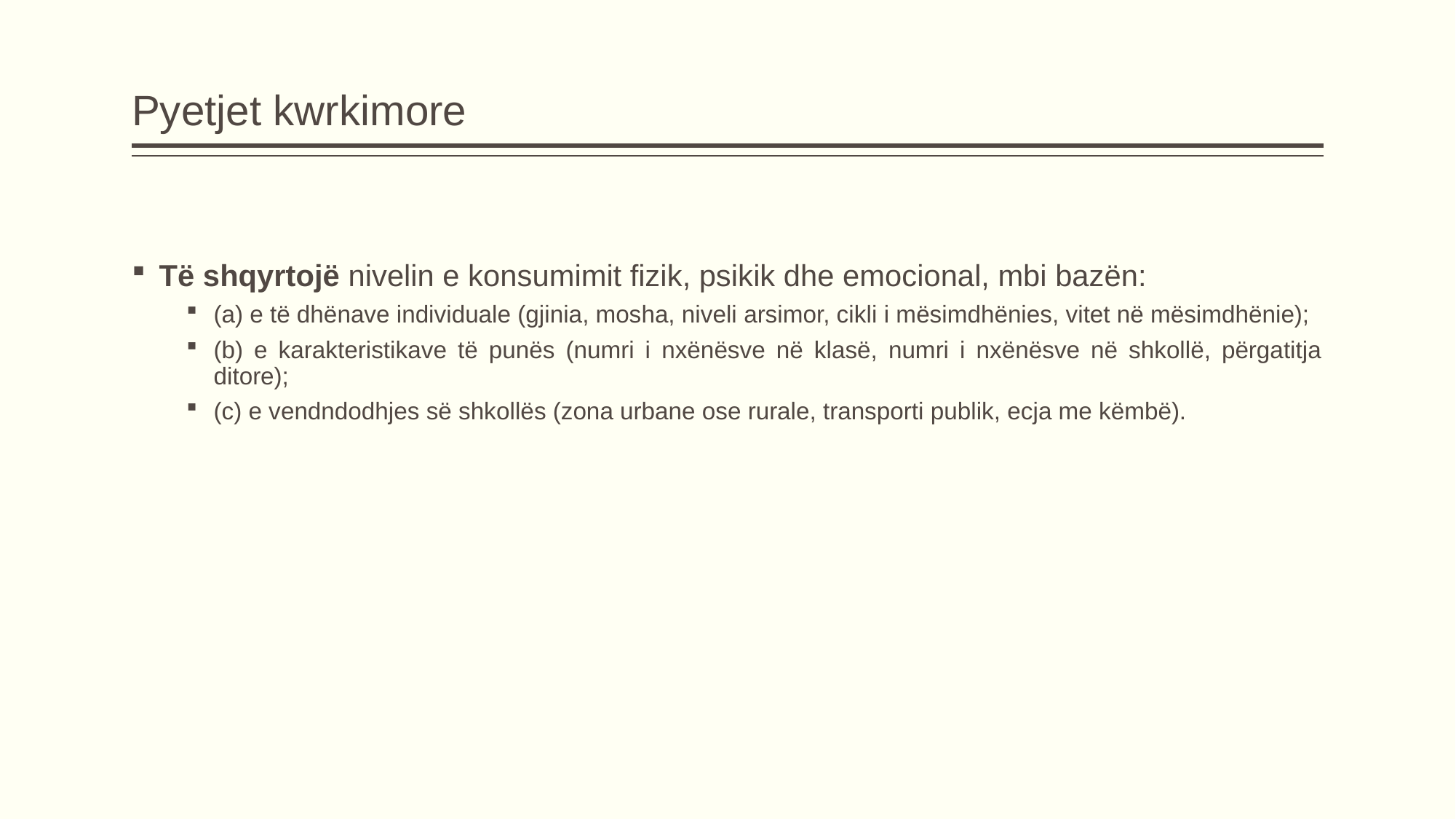

# Pyetjet kwrkimore

Të shqyrtojë nivelin e konsumimit fizik, psikik dhe emocional, mbi bazën:
(a) e të dhënave individuale (gjinia, mosha, niveli arsimor, cikli i mësimdhënies, vitet në mësimdhënie);
(b) e karakteristikave të punës (numri i nxënësve në klasë, numri i nxënësve në shkollë, përgatitja ditore);
(c) e vendndodhjes së shkollës (zona urbane ose rurale, transporti publik, ecja me këmbë).